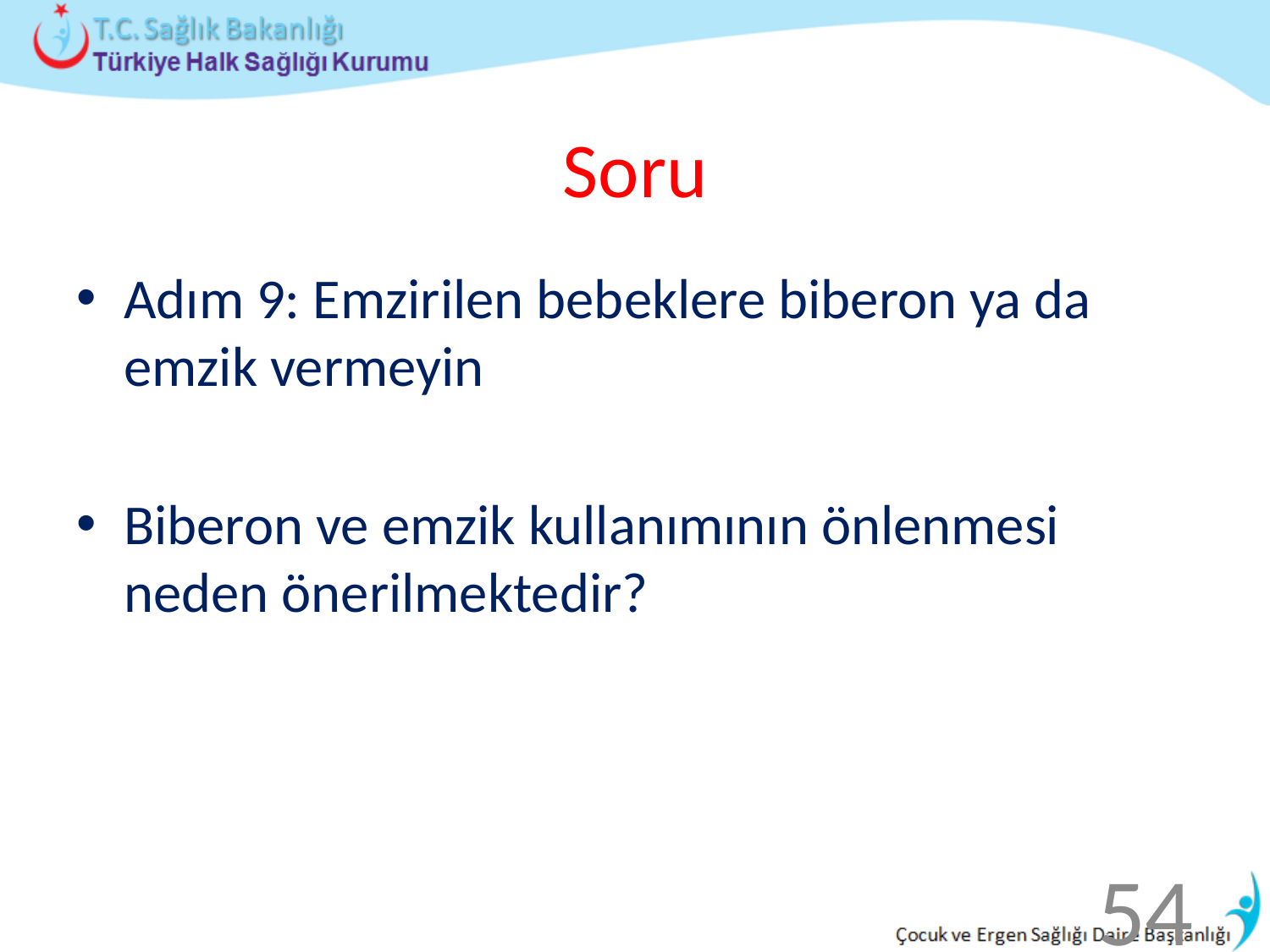

# Soru
Adım 9: Emzirilen bebeklere biberon ya da emzik vermeyin

Biberon ve emzik kullanımının önlenmesi neden önerilmektedir?
54